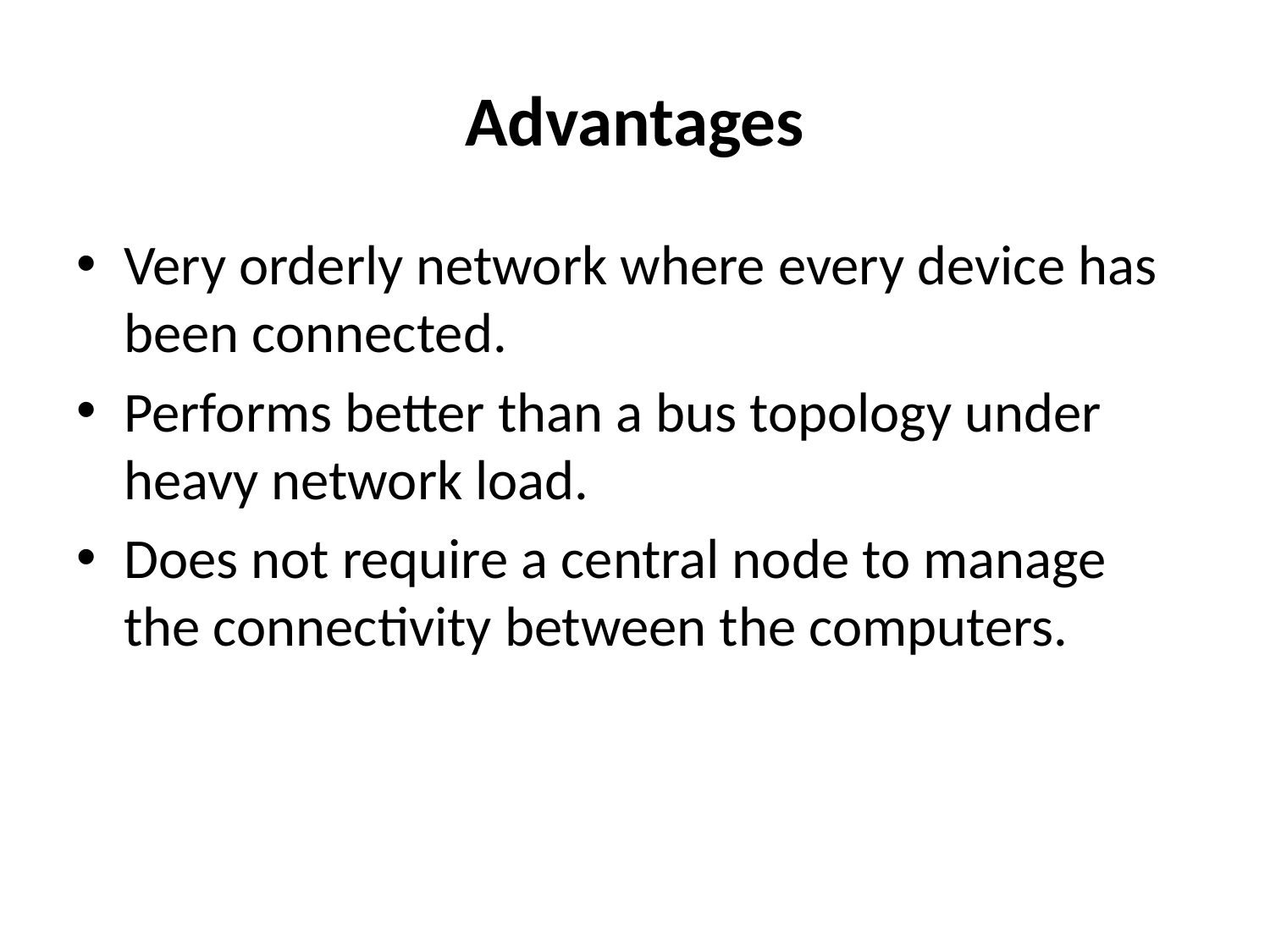

# Advantages
Very orderly network where every device has been connected.
Performs better than a bus topology under heavy network load.
Does not require a central node to manage the connectivity between the computers.